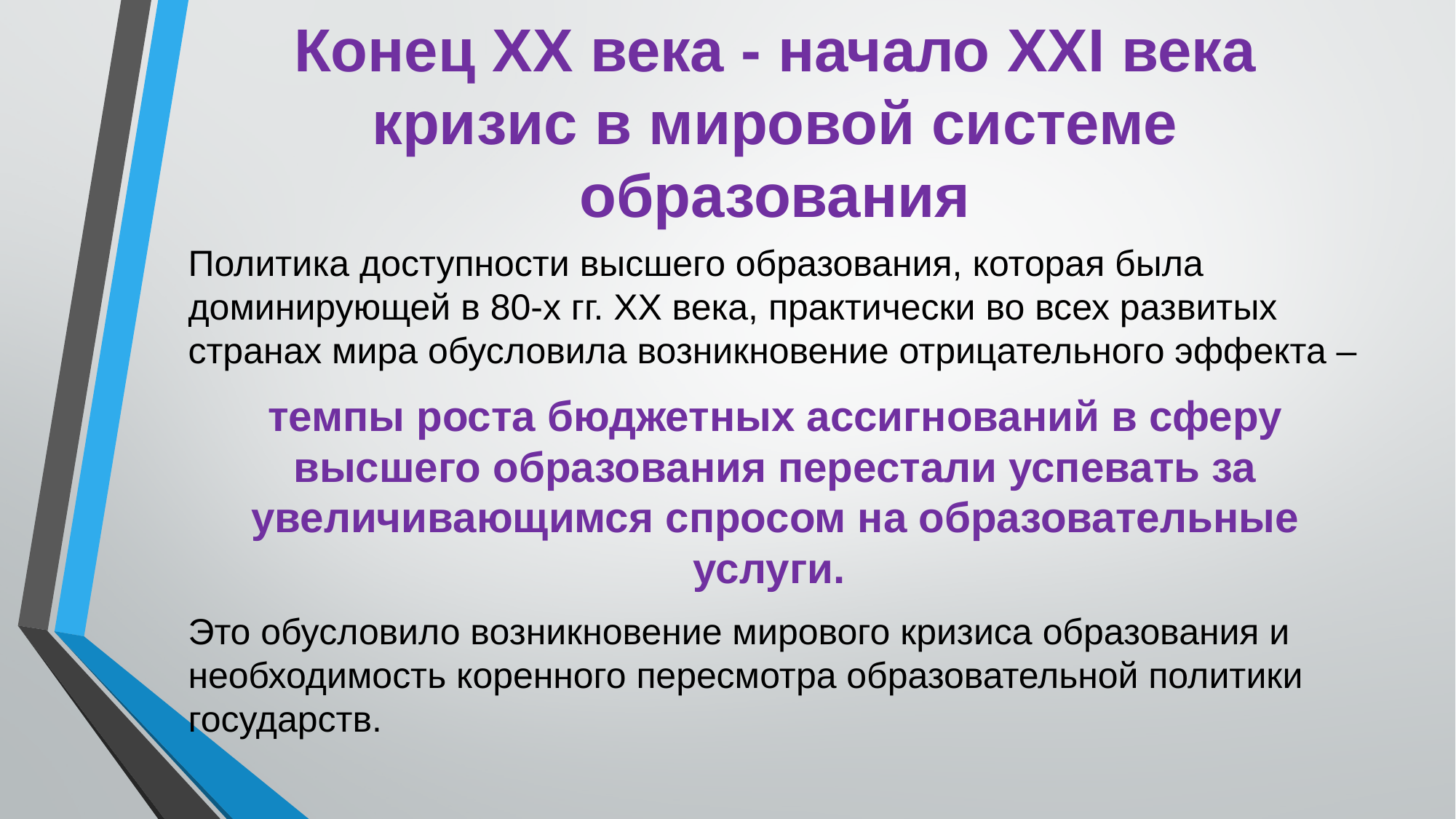

# Конец XX века - начало XXI века кризис в мировой системе образования
Политика доступности высшего образования, которая была доминирующей в 80-х гг. XX века, практически во всех развитых странах мира обусловила возникновение отрицательного эффекта –
темпы роста бюджетных ассигнований в сферу высшего образования перестали успевать за увеличивающимся спросом на образовательные услуги.
Это обусловило возникновение мирового кризиса образования и необходимость коренного пересмотра образовательной политики государств.